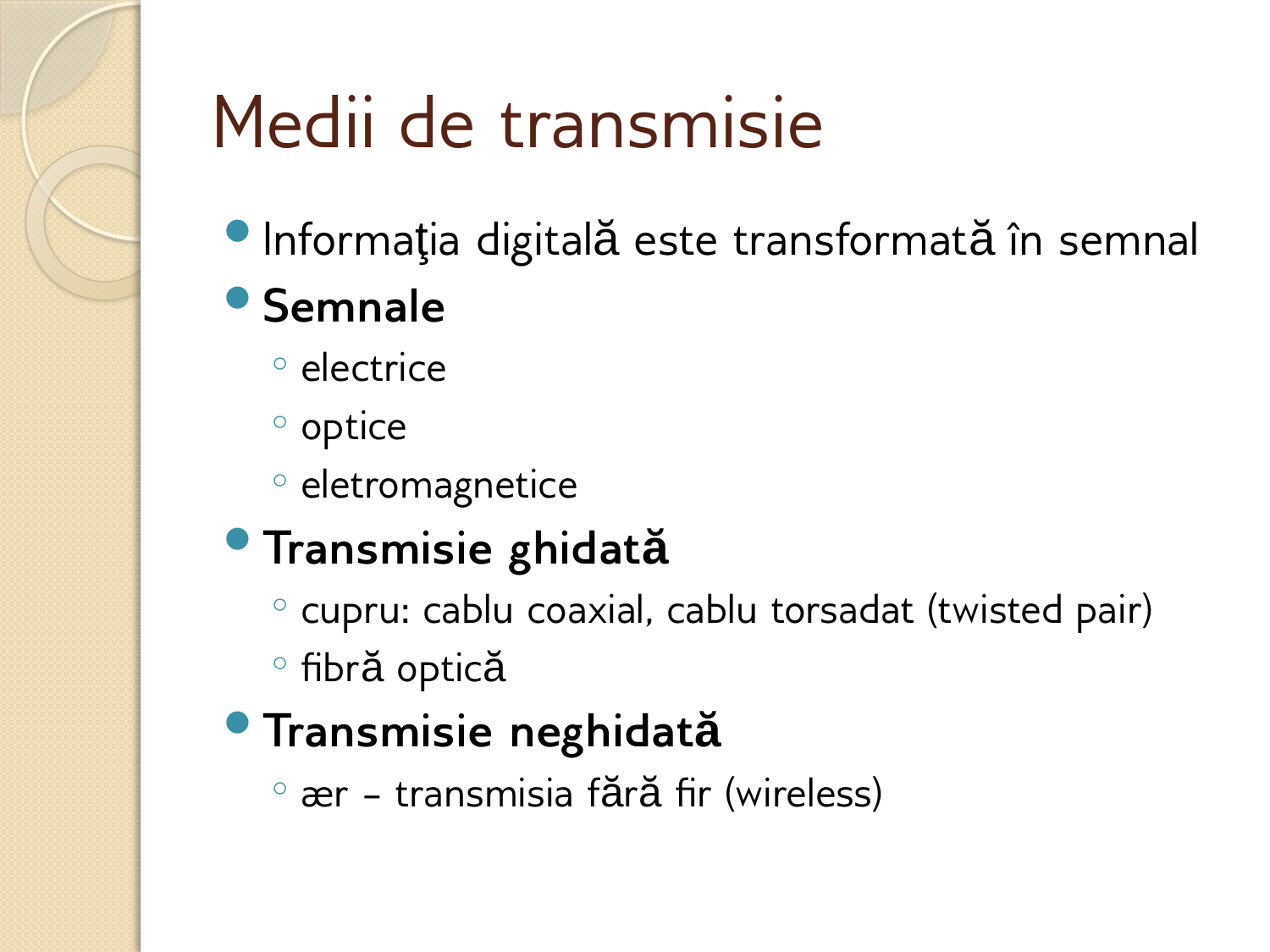

# Medii de transmisie
Informaţia digitală este transformată în semnal
Semnale
electrice
optice
eletromagnetice
Transmisie ghidată
cupru: cablu coaxial, cablu torsadat (twisted pair)
fibră optică
Transmisie neghidată
aer – transmisia fără fir (wireless)